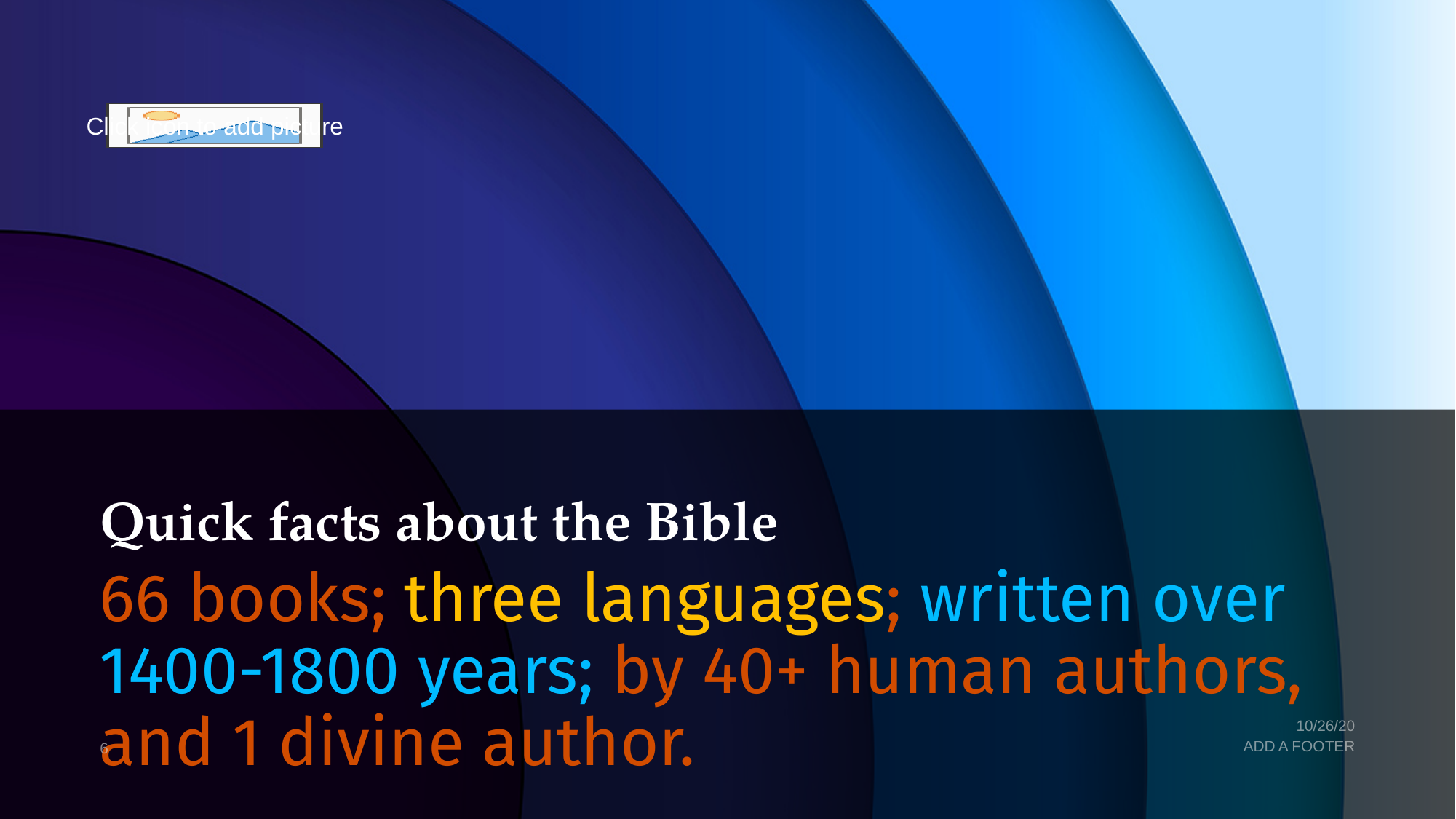

# Quick facts about the Bible
66 books; three languages; written over 1400-1800 years; by 40+ human authors, and 1 divine author.
10/26/20
6
ADD A FOOTER